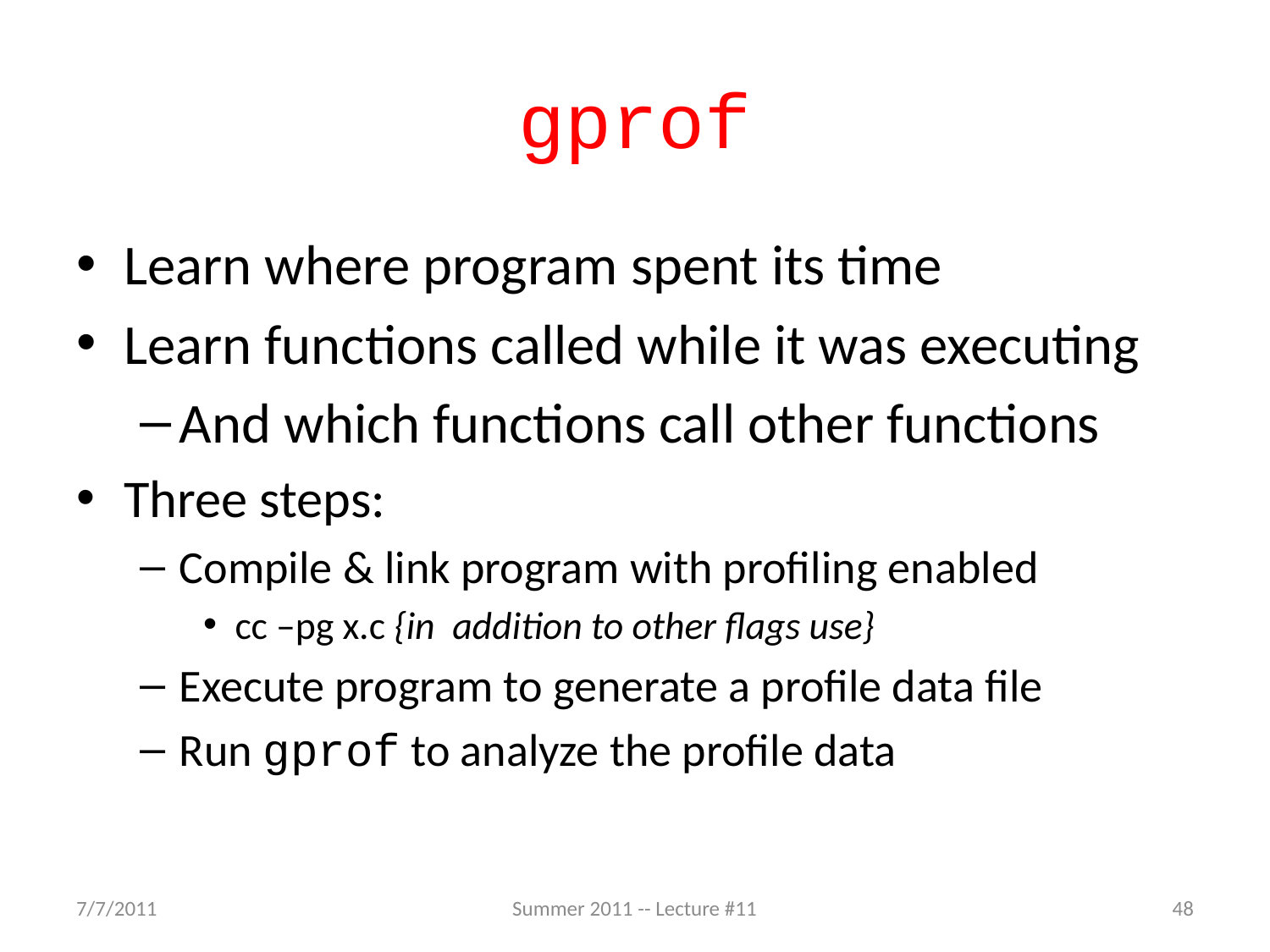

# gprof
Learn where program spent its time
Learn functions called while it was executing
And which functions call other functions
Three steps:
Compile & link program with profiling enabled
cc –pg x.c {in  addition to other flags use}
Execute program to generate a profile data file
Run gprof to analyze the profile data
7/7/2011
Summer 2011 -- Lecture #11
48